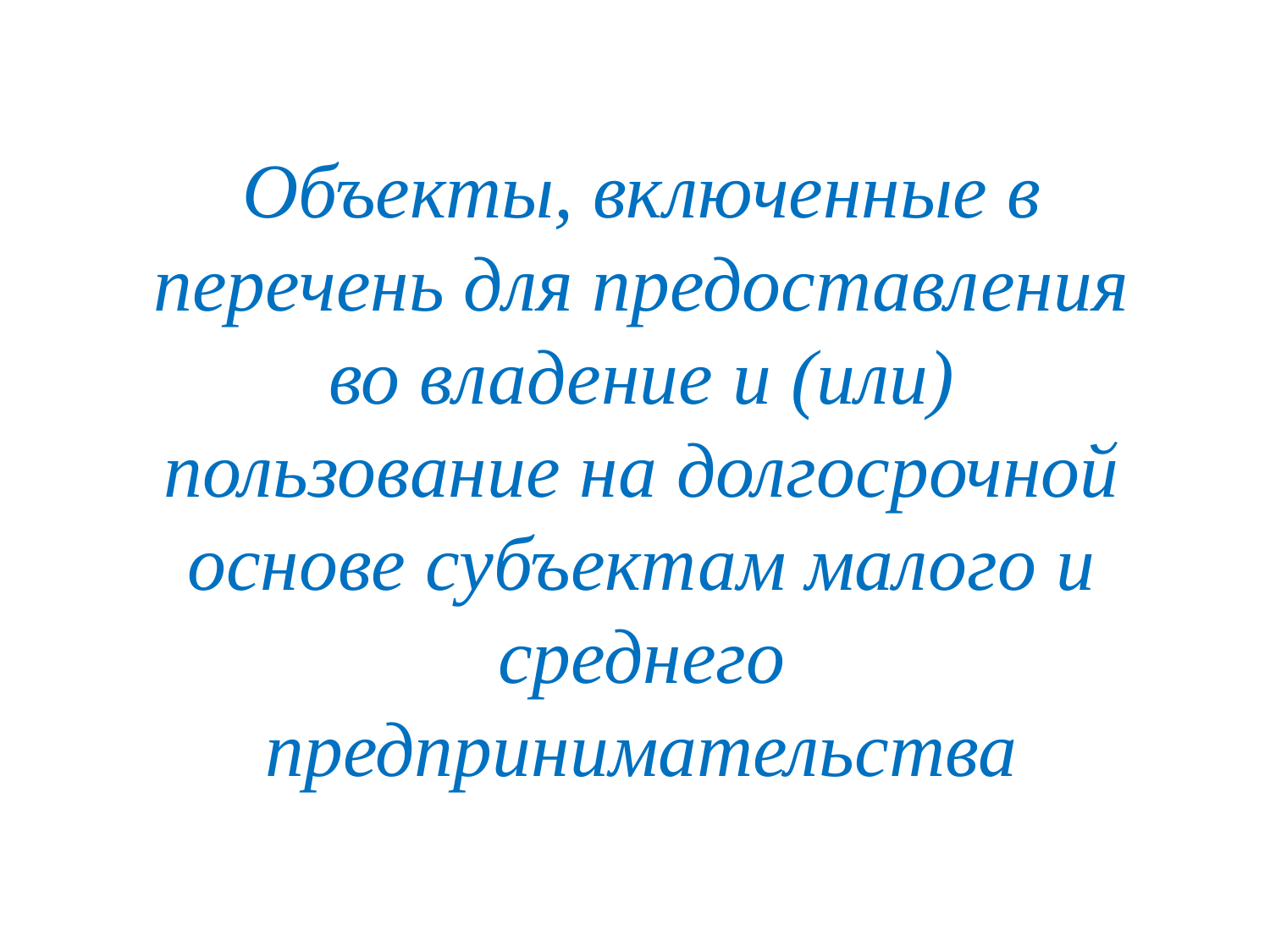

# Объекты, включенные в перечень для предоставления во владение и (или) пользование на долгосрочной основе субъектам малого и среднего предпринимательства